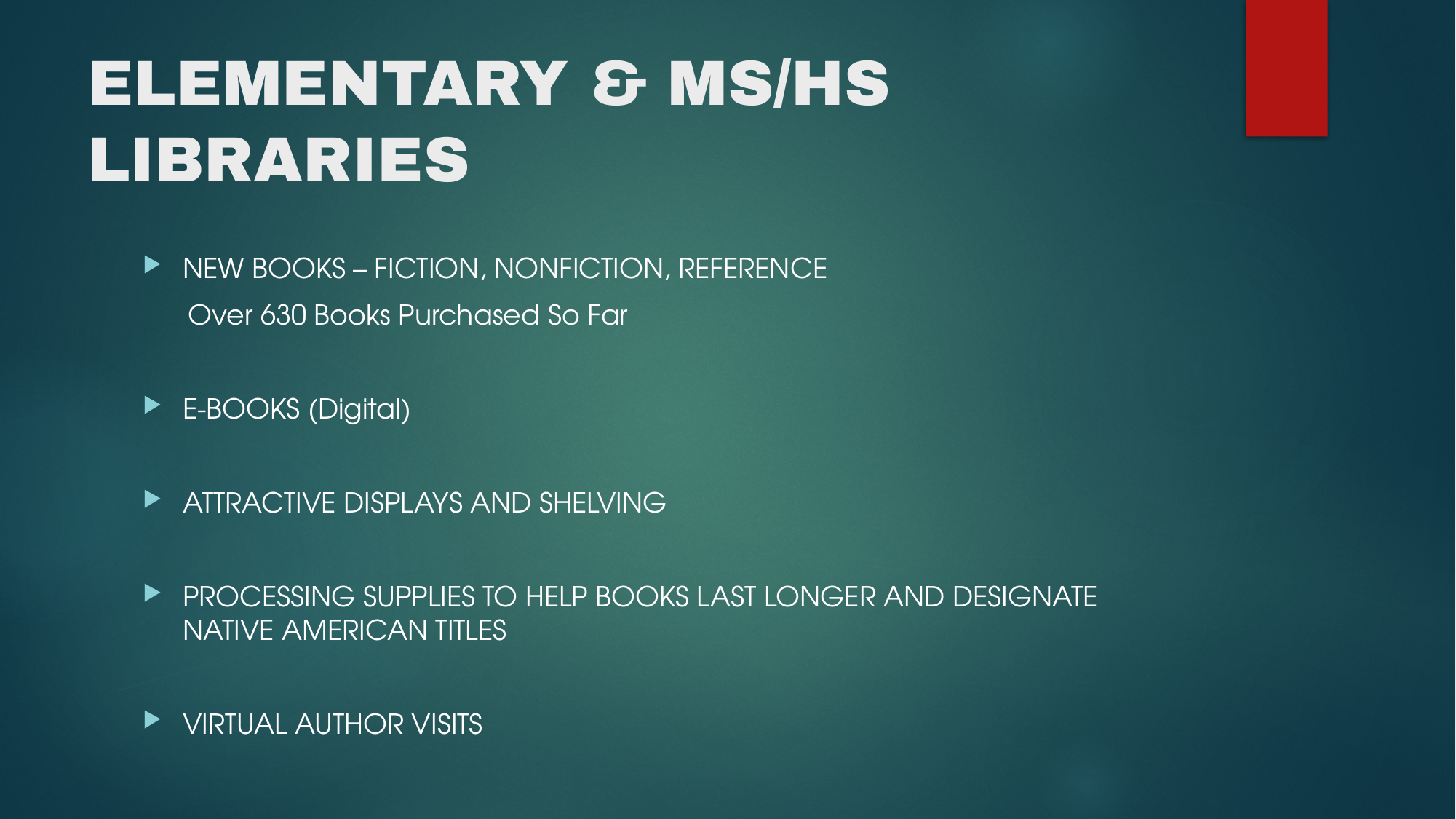

# ELEMENTARY & MS/HS LIBRARIES
NEW BOOKS – FICTION, NONFICTION, REFERENCE
      Over 630 Books Purchased So Far

E-BOOKS (Digital)

ATTRACTIVE DISPLAYS AND SHELVING

PROCESSING SUPPLIES TO HELP BOOKS LAST LONGER AND DESIGNATE NATIVE AMERICAN TITLES

VIRTUAL AUTHOR VISITS